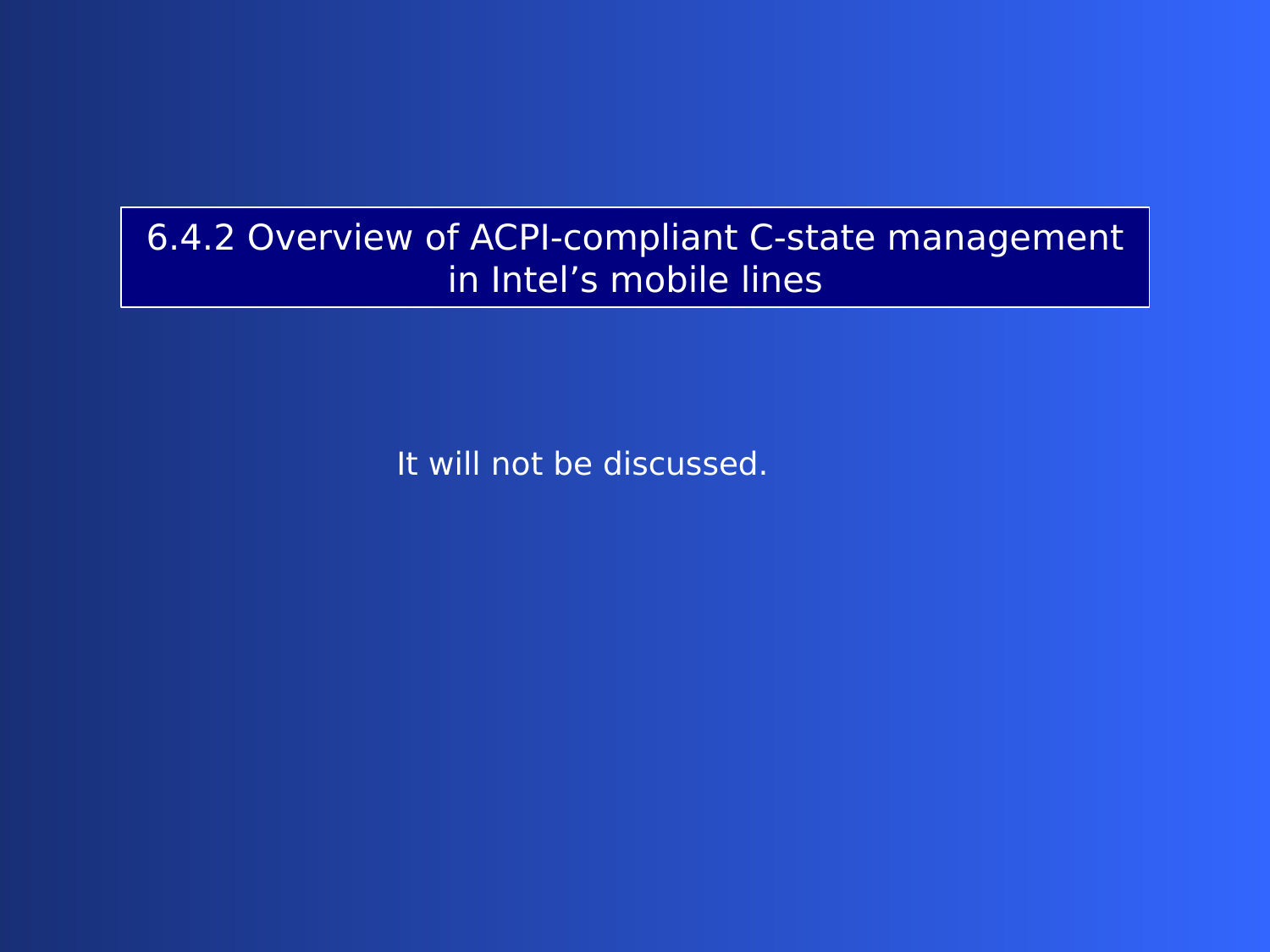

6.4.2 Overview of ACPI-compliant C-state management
in Intel’s mobile lines
It will not be discussed.